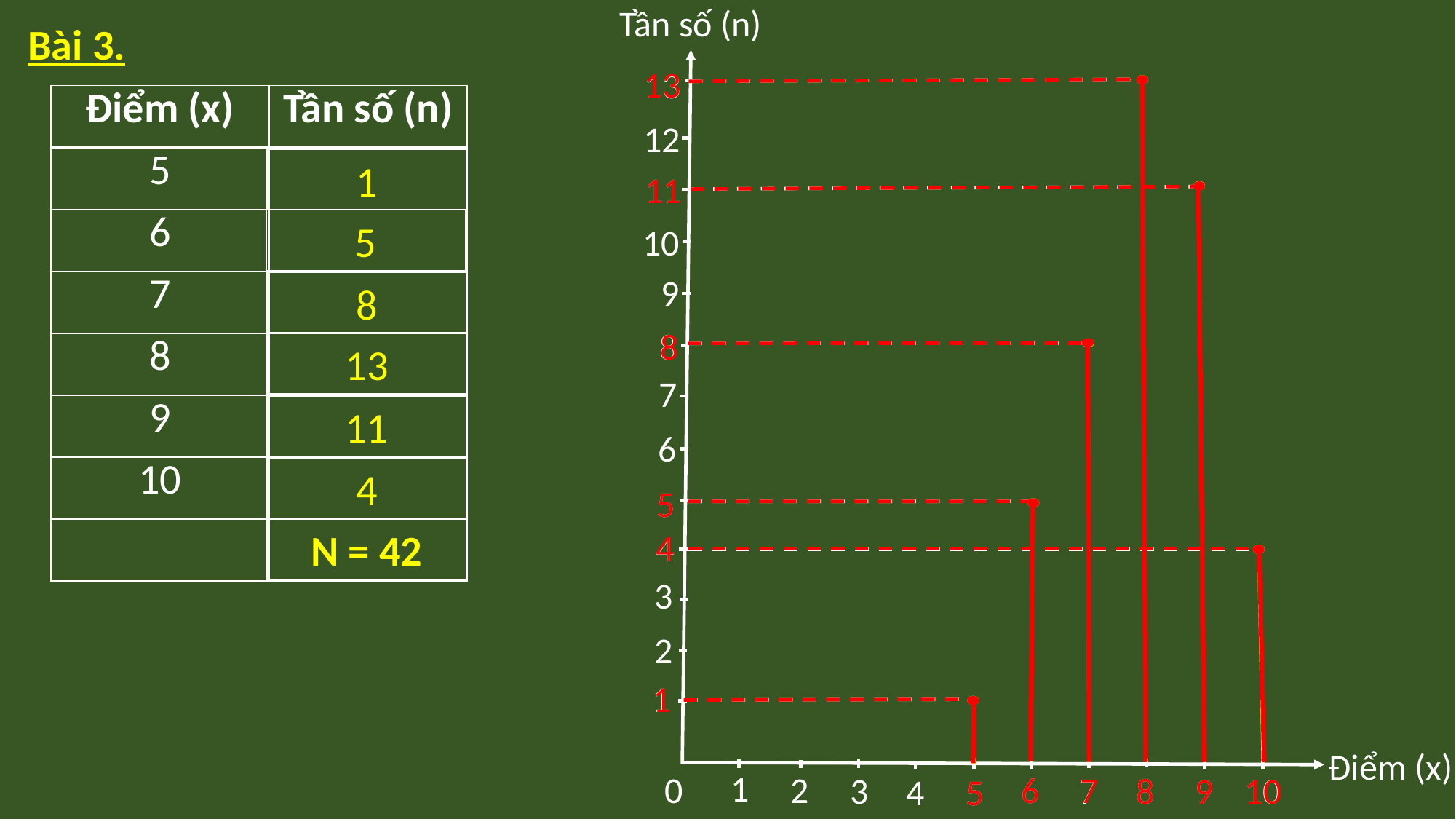

Tần số (n)
12
11
10
9
8
7
6
5
4
3
2
1
Bài 3.
13
13

| Điểm (x) | Tần số (n) |
| --- | --- |
| 5 |  |
| 6 |  |
| 7 |  |
| 8 |  |
| 9 |  |
| 10 |  |
|  |  |
1
11

5
8
8
13

11
4
5

N = 42
4

1

Điểm (x)
1
2
0
6
8
9
7
10
3
4
5
6
7
9
8
10
5